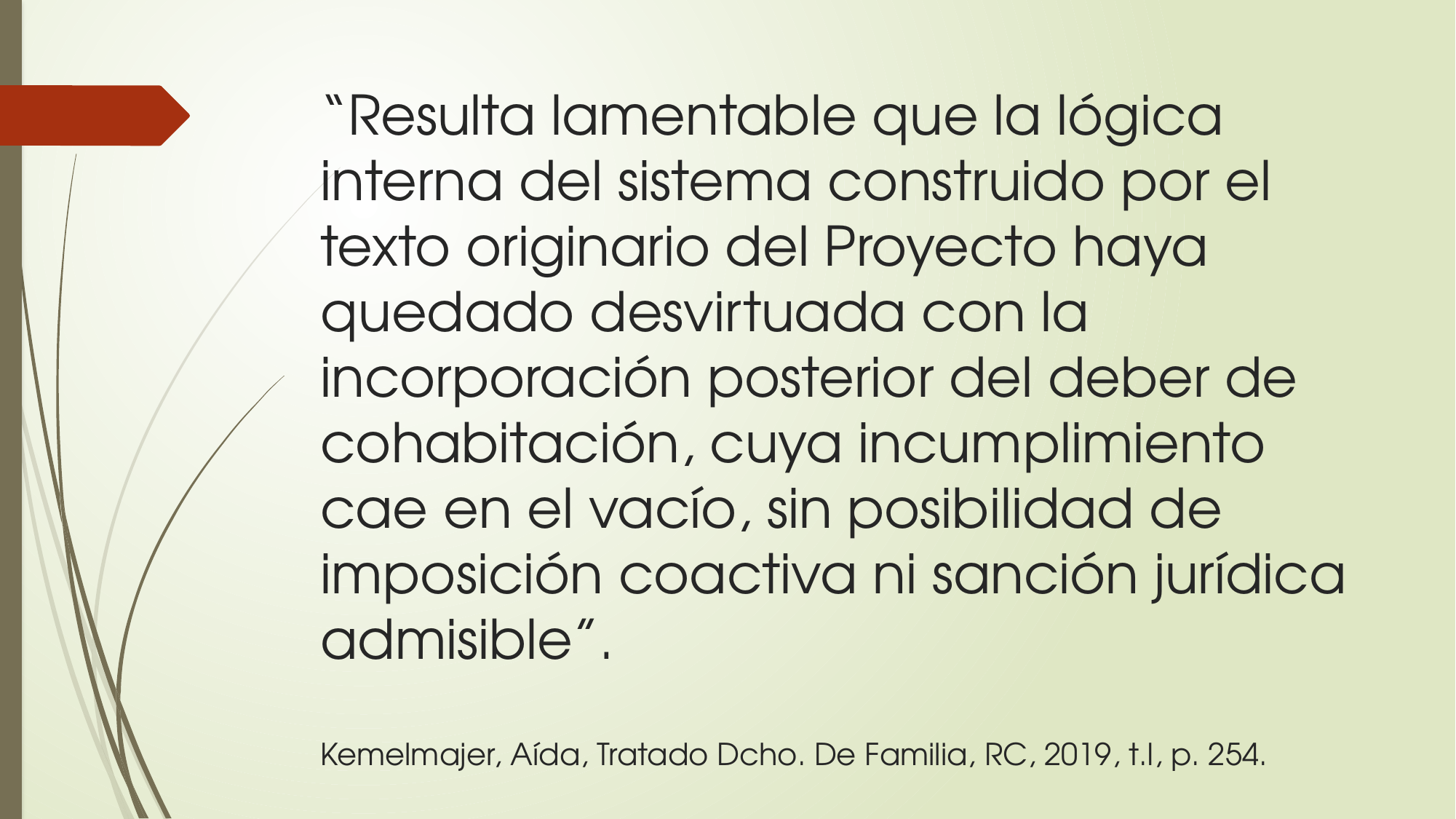

# “Resulta lamentable que la lógica interna del sistema construido por el texto originario del Proyecto haya quedado desvirtuada con la incorporación posterior del deber de cohabitación, cuya incumplimiento cae en el vacío, sin posibilidad de imposición coactiva ni sanción jurídica admisible”. Kemelmajer, Aída, Tratado Dcho. De Familia, RC, 2019, t.I, p. 254.